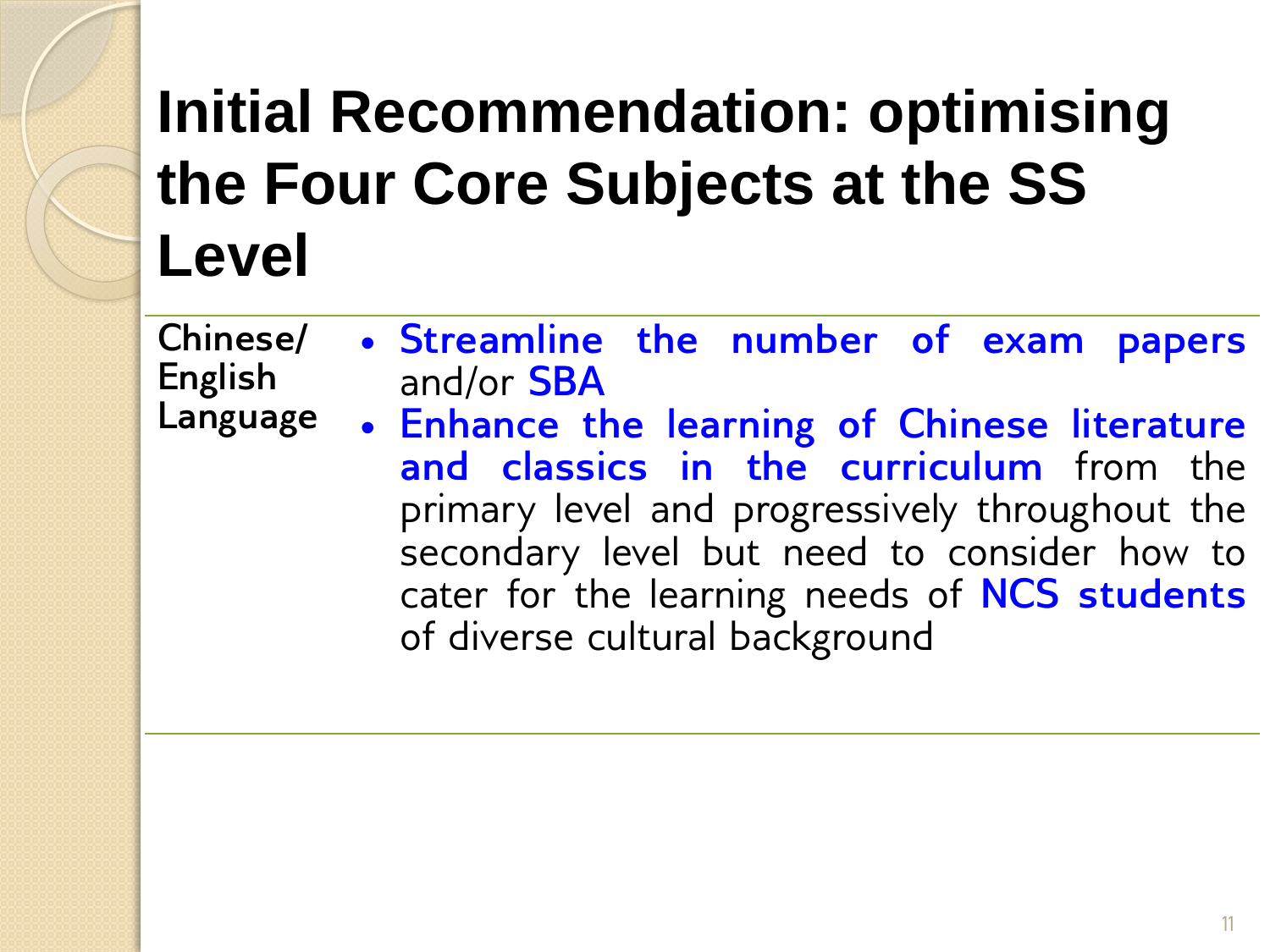

Initial Recommendation: optimising the Four Core Subjects at the SS Level
| Chinese/ English Language | Streamline the number of exam papers and/or SBA Enhance the learning of Chinese literature and classics in the curriculum from the primary level and progressively throughout the secondary level but need to consider how to cater for the learning needs of NCS students of diverse cultural background |
| --- | --- |
11